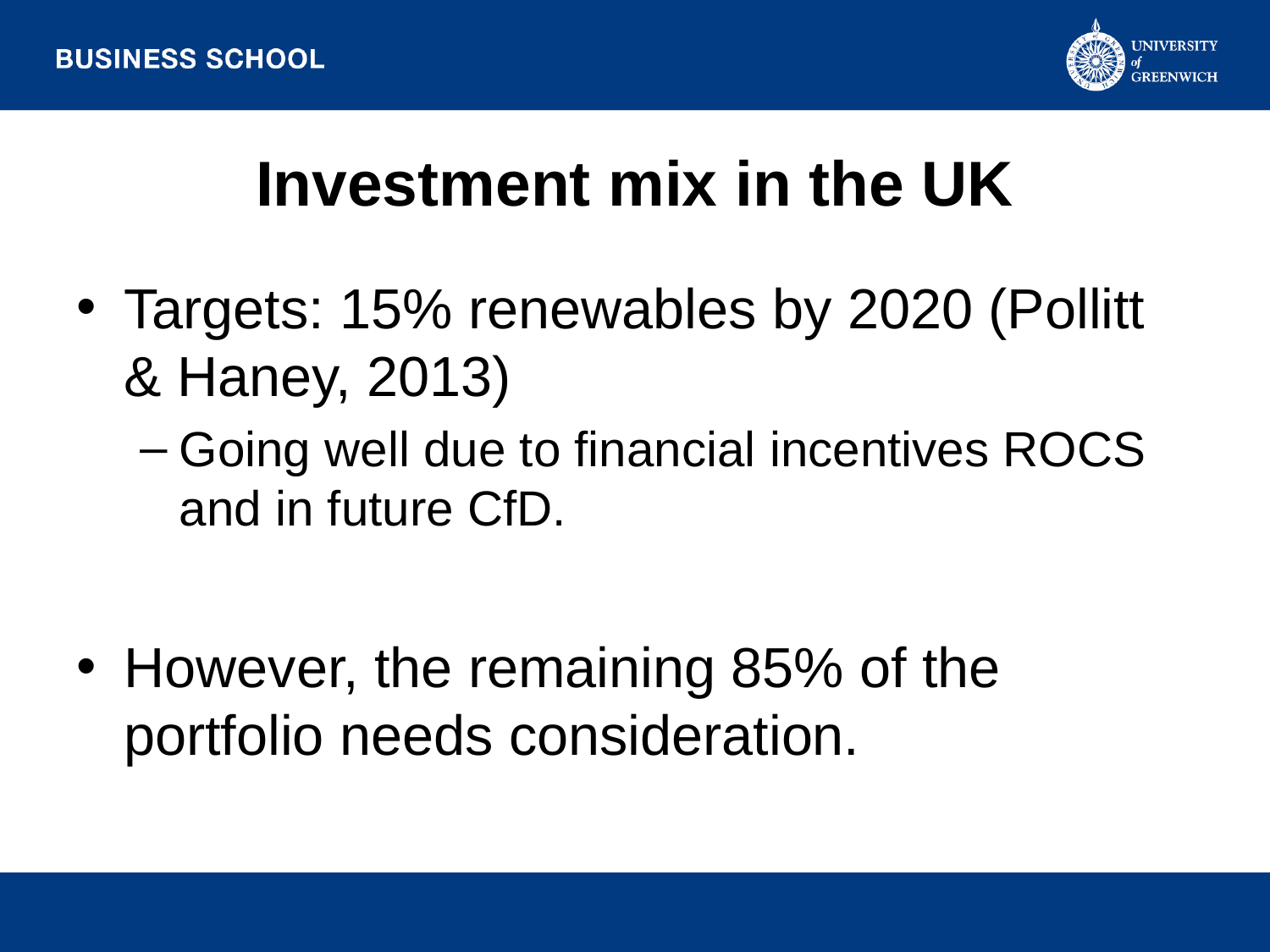

# Investment mix in the UK
Targets: 15% renewables by 2020 (Pollitt & Haney, 2013)
Going well due to financial incentives ROCS and in future CfD.

However, the remaining 85% of the portfolio needs consideration.